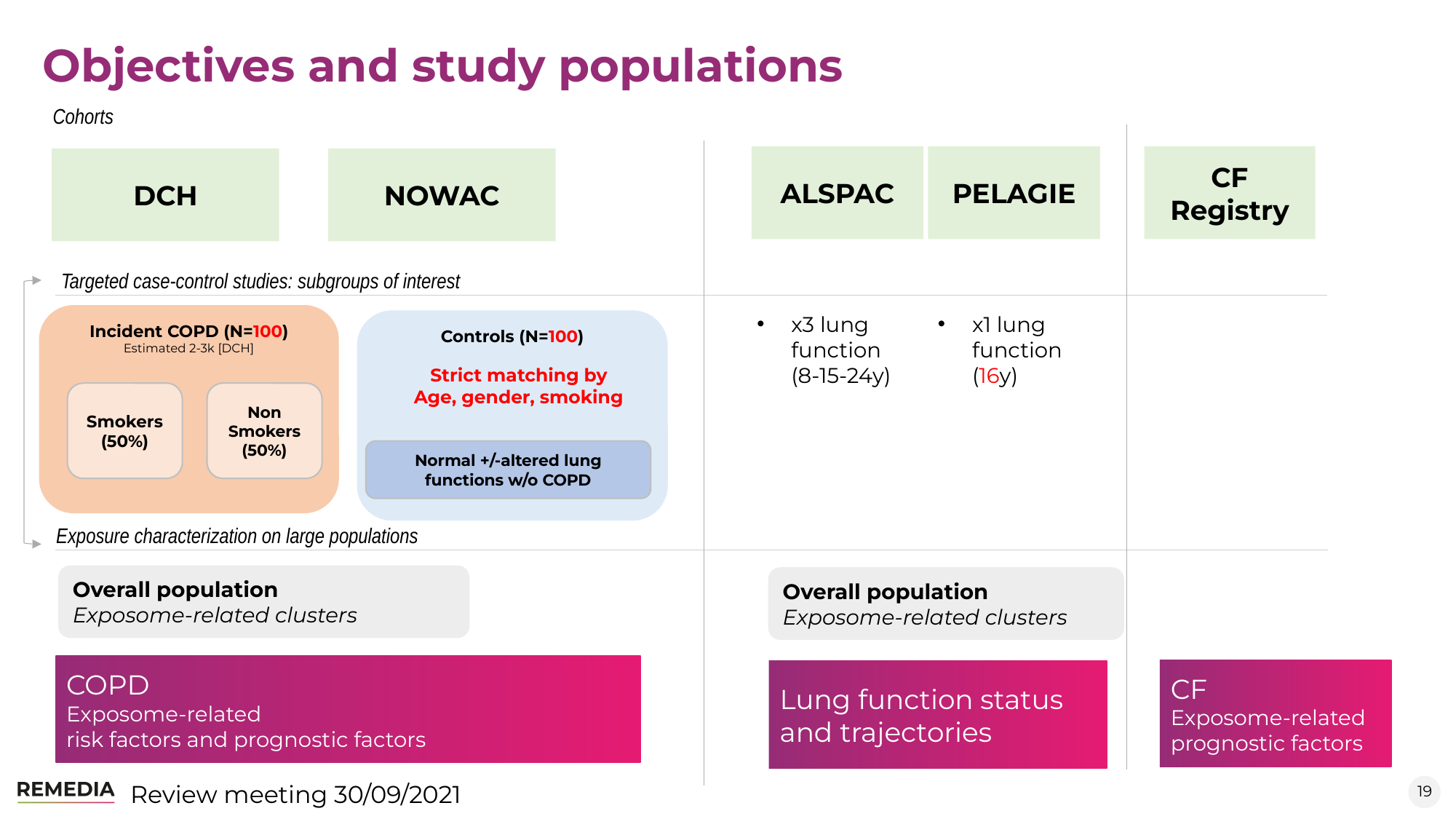

# Objectives and study populations
Cohorts
ALSPAC
PELAGIE
CF Registry
NOWAC
DCH
Targeted case-control studies: subgroups of interest

Incident COPD (N=100)
Estimated 2-3k [DCH]
x3 lung function (8-15-24y)
x1 lung function (16y)
Controls (N=100)
Strict matching by
Age, gender, smoking
Smokers (50%)
Non Smokers (50%)
Normal +/-altered lung functions w/o COPD
Exposure characterization on large populations
Overall population
Exposome-related clusters
Overall population
Exposome-related clusters
COPD
Exposome-related
risk factors and prognostic factors
CF
Exposome-related
prognostic factors
Lung function status and trajectories
19